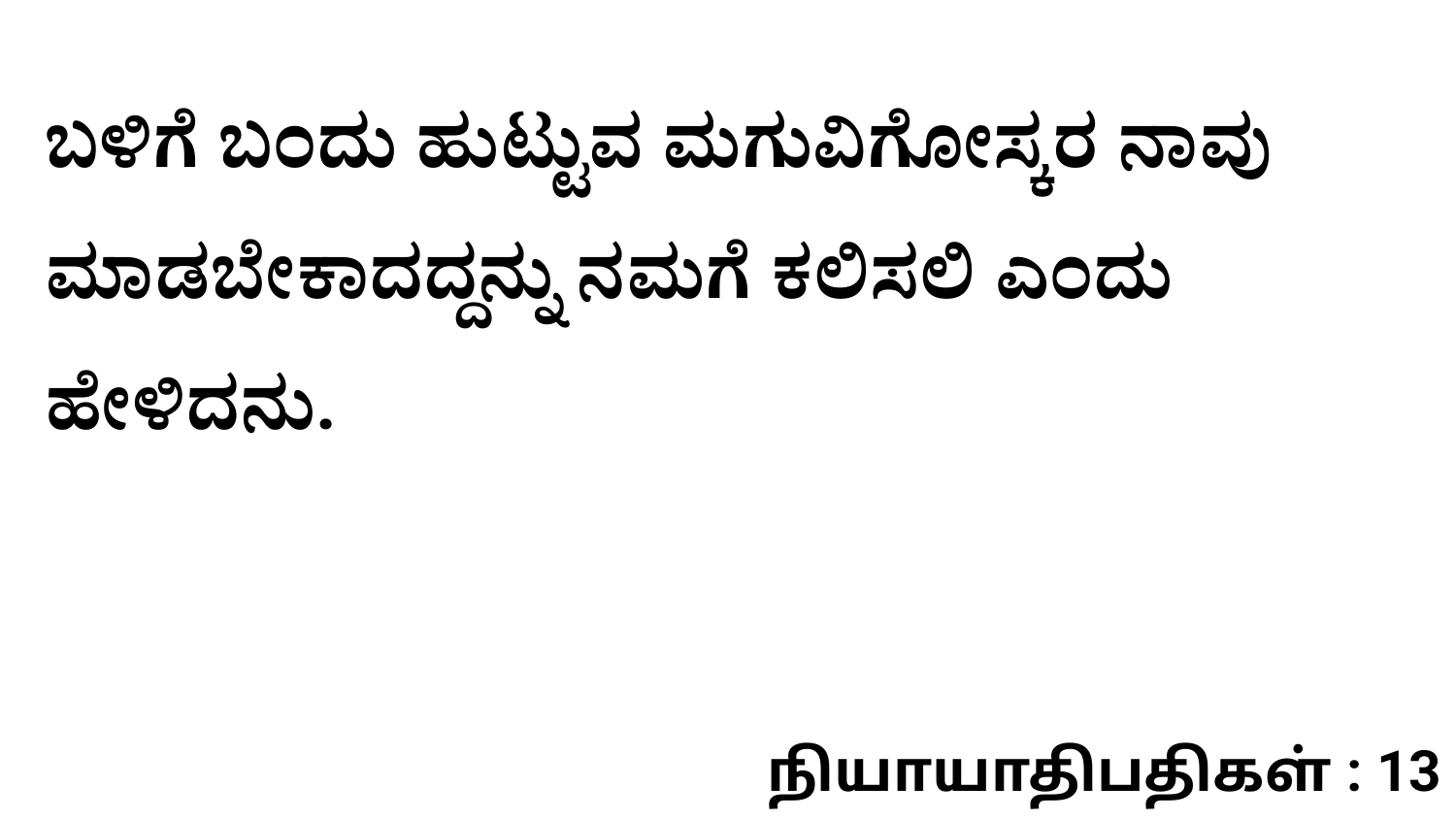

ಬಳಿಗೆ ಬಂದು ಹುಟ್ಟುವ ಮಗುವಿಗೋಸ್ಕರ ನಾವು ಮಾಡಬೇಕಾದದ್ದನ್ನು ನಮಗೆ ಕಲಿಸಲಿ ಎಂದು ಹೇಳಿದನು.
நியாயாதிபதிகள் : 13